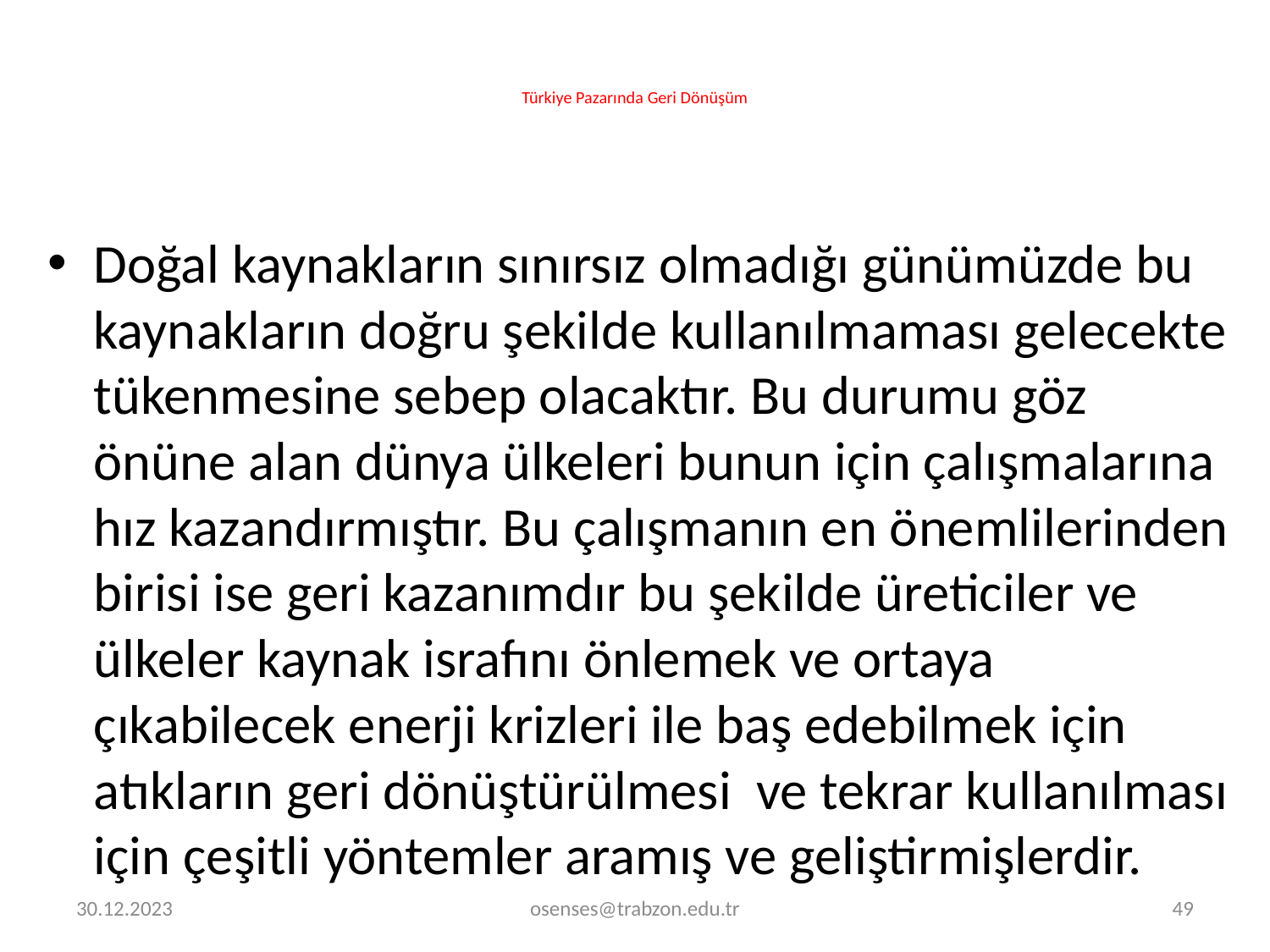

# Türkiye Pazarında Geri Dönüşüm
Doğal kaynakların sınırsız olmadığı günümüzde bu kaynakların doğru şekilde kullanılmaması gelecekte tükenmesine sebep olacaktır. Bu durumu göz önüne alan dünya ülkeleri bunun için çalışmalarına hız kazandırmıştır. Bu çalışmanın en önemlilerinden birisi ise geri kazanımdır bu şekilde üreticiler ve ülkeler kaynak israfını önlemek ve ortaya çıkabilecek enerji krizleri ile baş edebilmek için atıkların geri dönüştürülmesi  ve tekrar kullanılması için çeşitli yöntemler aramış ve geliştirmişlerdir.
30.12.2023
osenses@trabzon.edu.tr
49